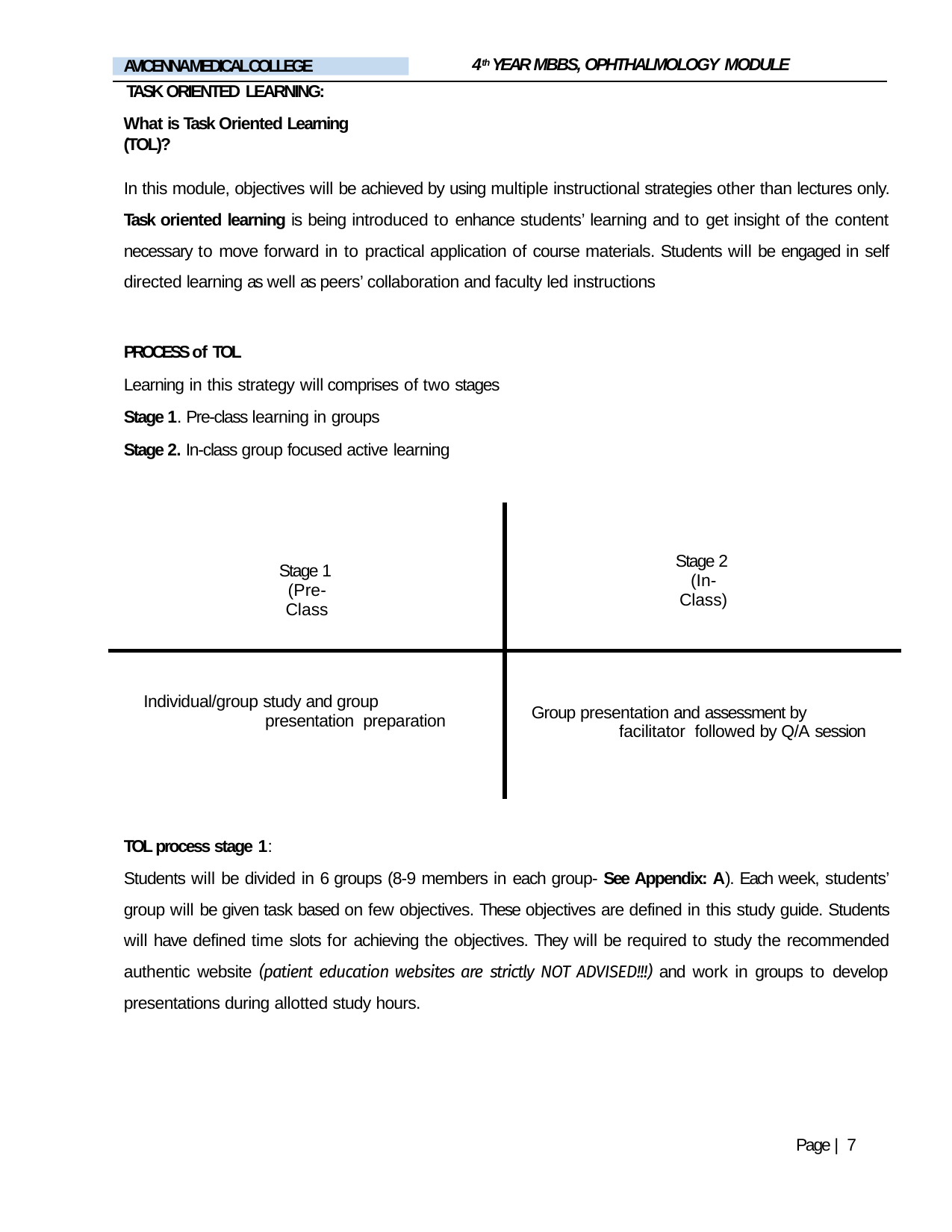

4th YEAR MBBS, OPHTHALMOLOGY MODULE
AVICENNA MEDICAL COLLEGE
TASK ORIENTED LEARNING:
What is Task Oriented Learning (TOL)?
In this module, objectives will be achieved by using multiple instructional strategies other than lectures only.  Task oriented learning is being introduced to enhance students’ learning and to get insight of the content  necessary to move forward in to practical application of course materials. Students will be engaged in self  directed learning as well as peers’ collaboration and faculty led instructions

PROCESS of TOL
Learning in this strategy will comprises of two stages
Stage 1. Pre-class learning in groups
Stage 2. In-class group focused active learning
| Stage 1 (Pre-Class | Stage 2 (In-Class) |
| --- | --- |
| Individual/group study and group presentation preparation | Group presentation and assessment by facilitator followed by Q/A session |
TOL process stage 1:
Students will be divided in 6 groups (8-9 members in each group- See Appendix: A). Each week, students’  group will be given task based on few objectives. These objectives are defined in this study guide. Students  will have defined time slots for achieving the objectives. They will be required to study the recommended  authentic website (patient education websites are strictly NOT ADVISED!!!) and work in groups to develop  presentations during allotted study hours.
Page | 7